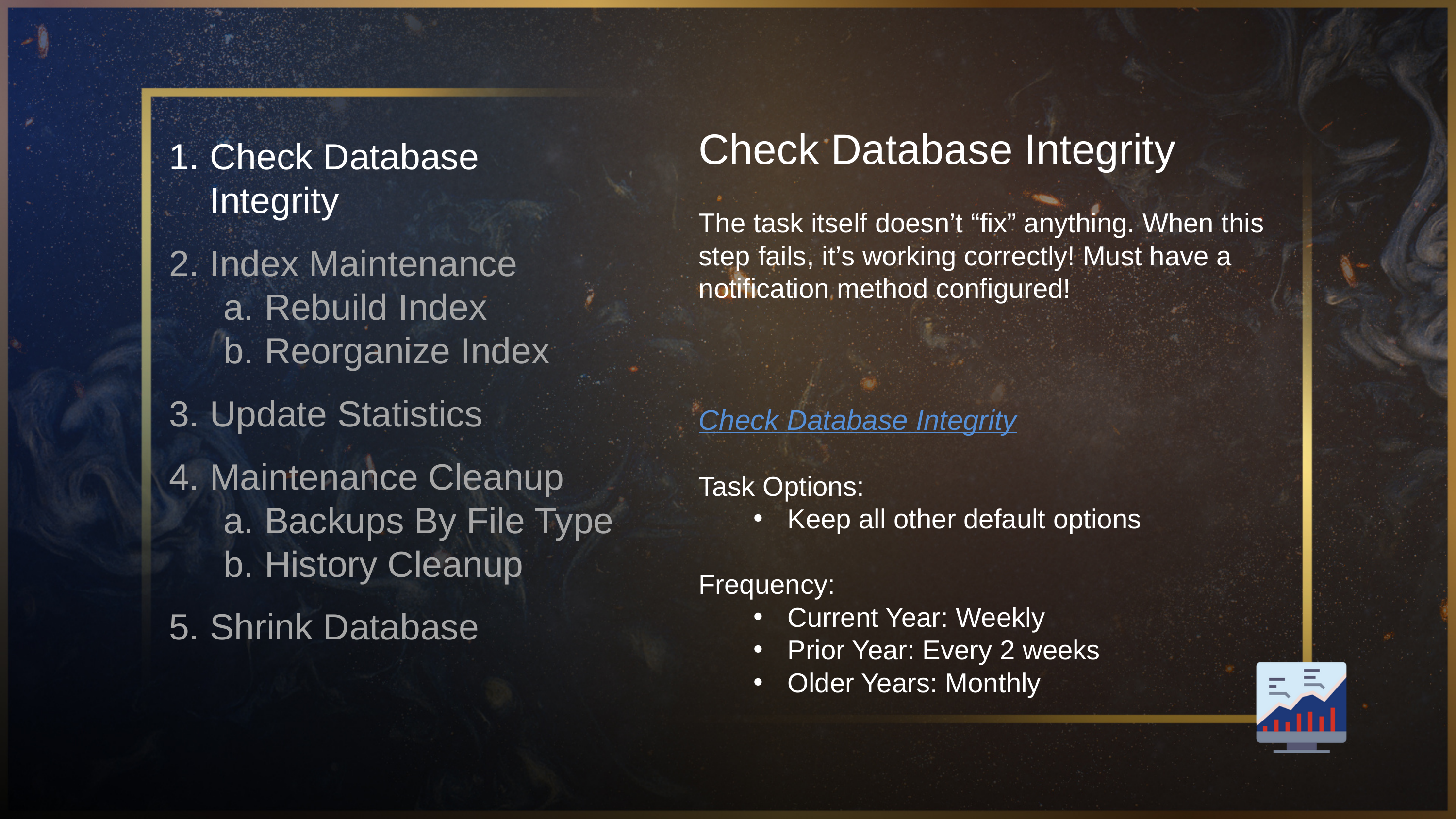

Check Database Integrity

The task itself doesn’t “fix” anything. When this
step fails, it’s working correctly! Must have a notification method configured!

Check Database Integrity

Task Options:
Keep all other default options

Frequency:
Current Year: Weekly
Prior Year: Every 2 weeks
Older Years: Monthly
Check Database Integrity

Index Maintenance
Rebuild Index
Reorganize Index

Update Statistics

Maintenance Cleanup
Backups By File Type
History Cleanup

Shrink Database